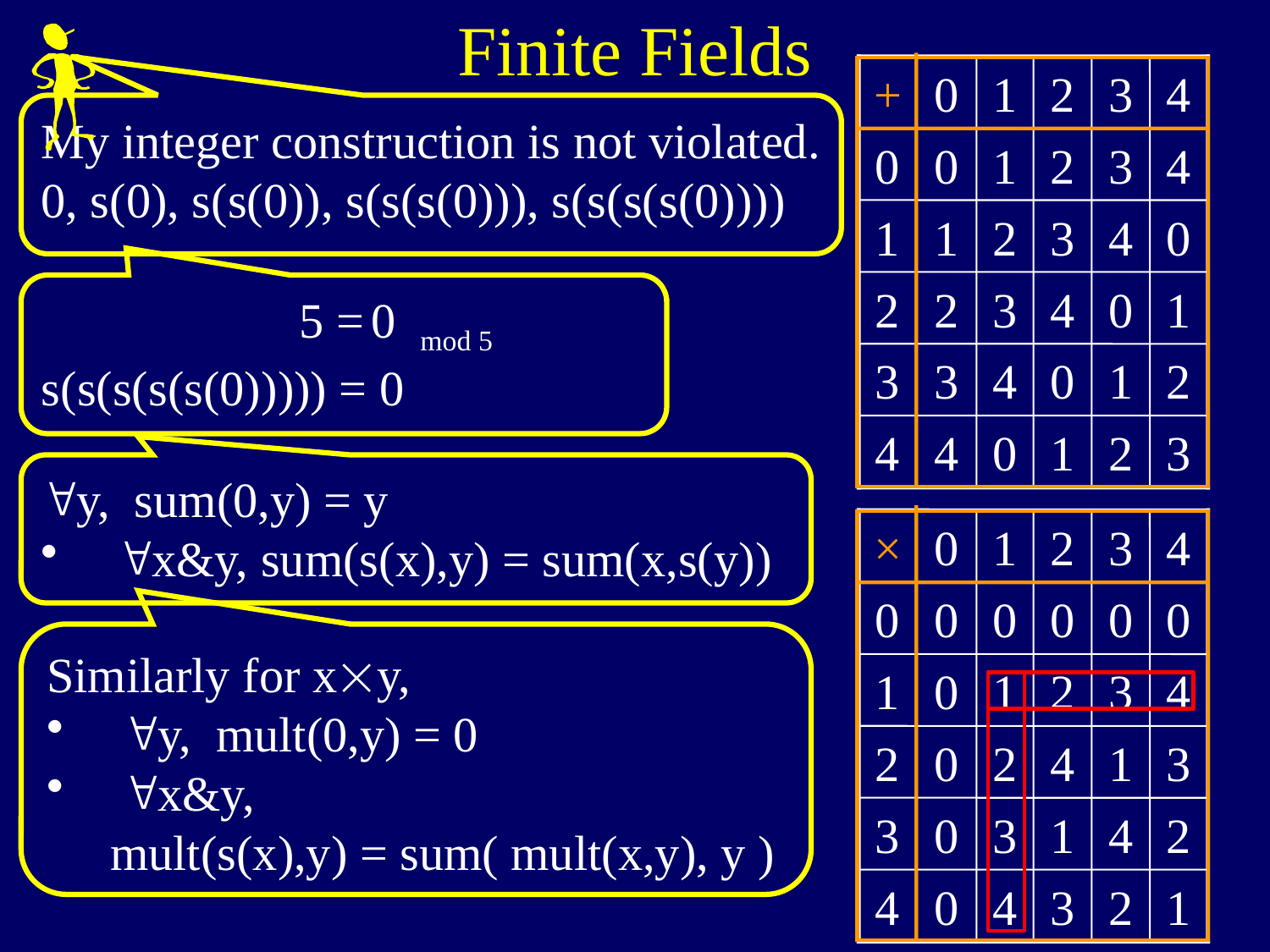

Finite Fields

+

0

1

2

3

4

0

0
1
2
3
4

1

1
2
3
4
0
2

2
3
4
0
1
3

3
4
0
1
2
4

4
0
1
2
3

My integer construction is not violated.
0, s(0), s(s(0)), s(s(s(0))), s(s(s(s(0))))

                     5 = 0  mod 5
s(s(s(s(s(0))))) = 0

∀y,  sum(0,y) = y
 ∀x&y, sum(s(x),y) = sum(x,s(y))

×

0

1

2

3

4

0

0
0
0
0
0
1

0
1
2
3
4
2

0
2
4
1
3
3

0
3
1
4
2
4

0
4
3
2
1

Similarly for x×y,
 ∀y,  mult(0,y) = 0
 ∀x&y,
mult(s(x),y) = sum( mult(x,y), y )